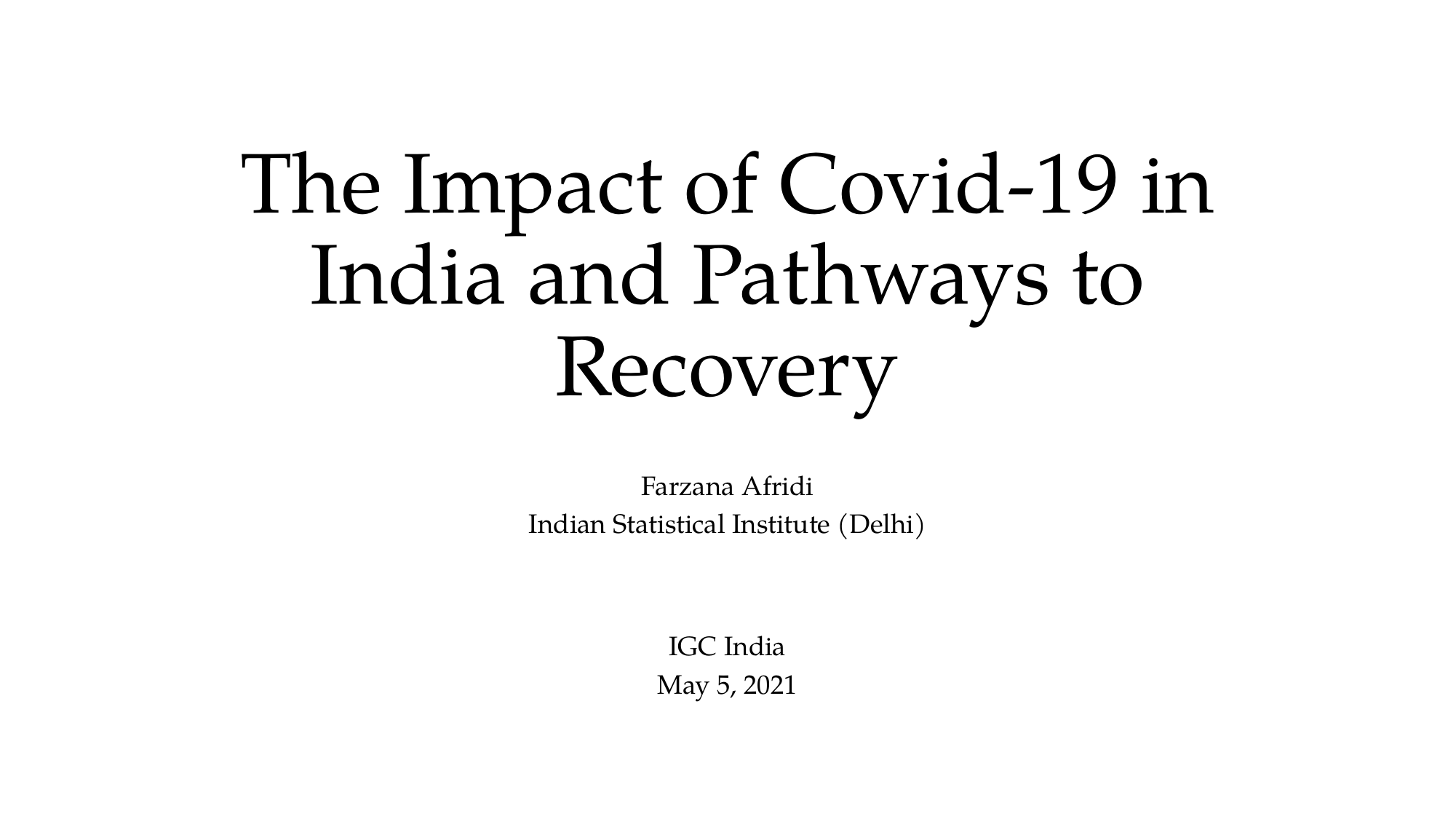

# The Impact of Covid-19 in India and Pathways to Recovery
Farzana Afridi
Indian Statistical Institute (Delhi)

IGC India
May 5, 2021